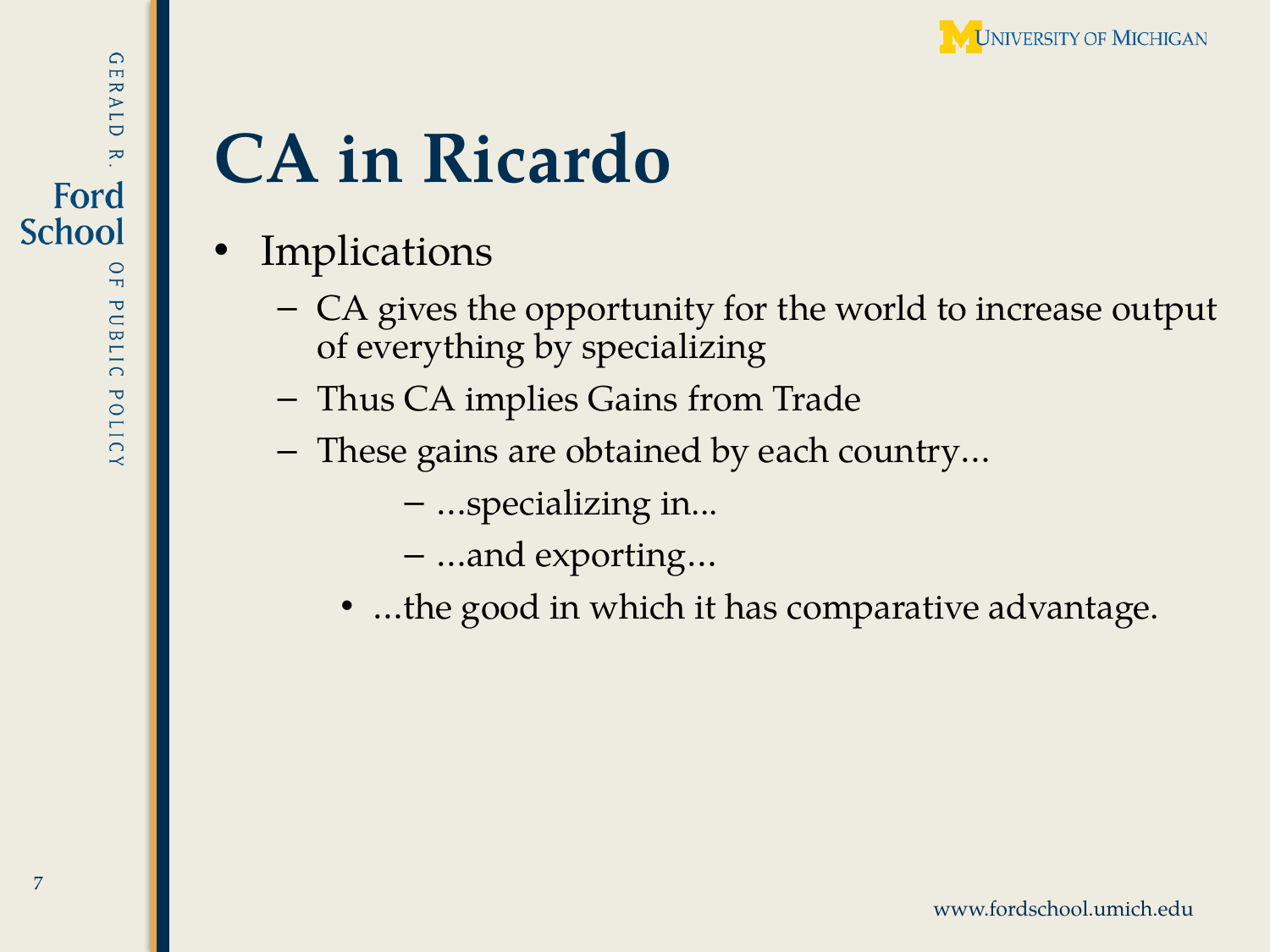

# CA in Ricardo
Implications
CA gives the opportunity for the world to increase output of everything by specializing
Thus CA implies Gains from Trade
These gains are obtained by each country…
…specializing in...
…and exporting…
…the good in which it has comparative advantage.

7